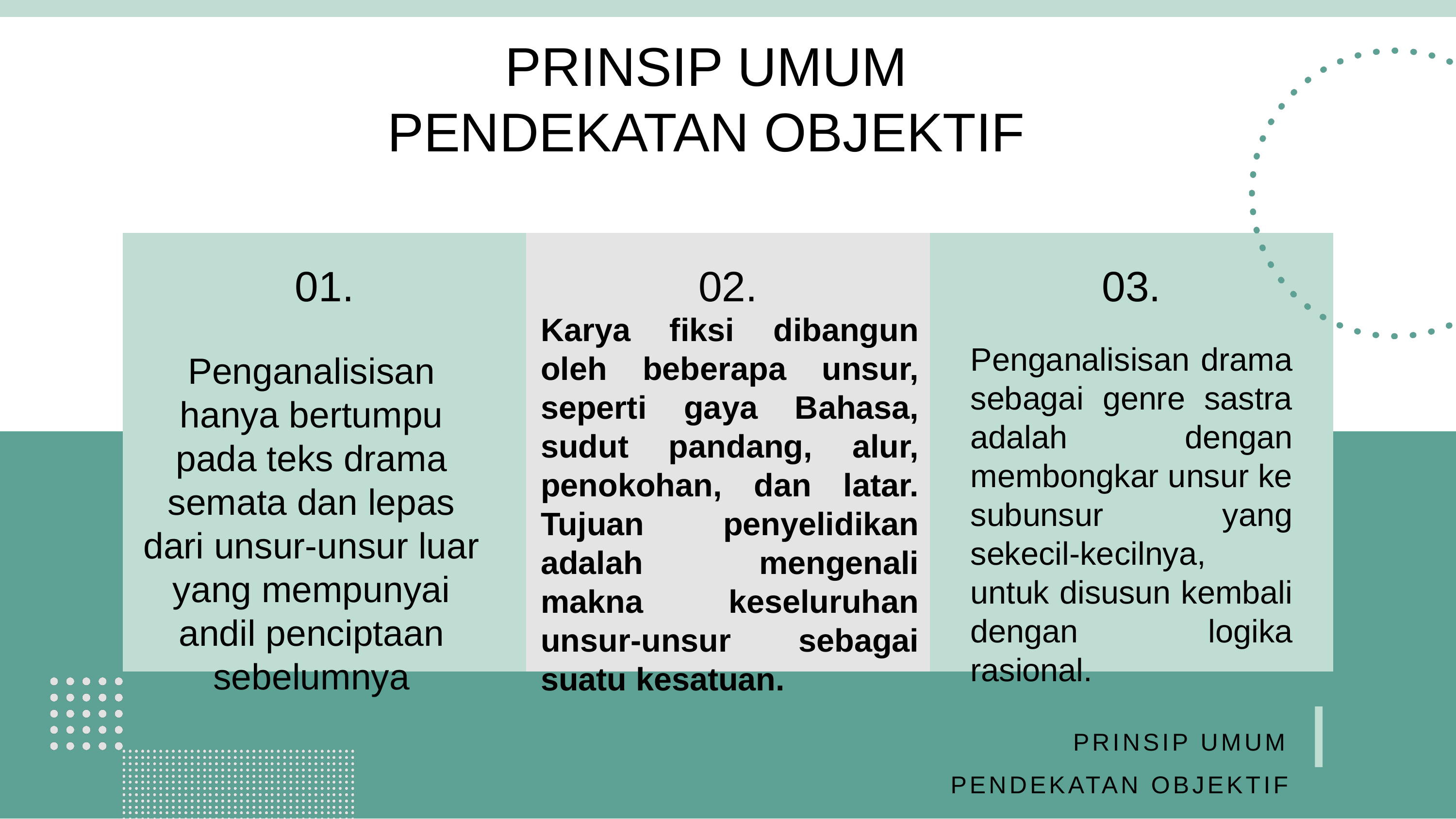

PRINSIP UMUM PENDEKATAN OBJEKTIF

01.
02.
03.
Karya fiksi dibangun oleh beberapa unsur, seperti gaya Bahasa, sudut pandang, alur, penokohan, dan latar. Tujuan penyelidikan adalah mengenali makna keseluruhan unsur-unsur sebagai suatu kesatuan.
Penganalisisan drama sebagai genre sastra adalah dengan membongkar unsur ke subunsur yang sekecil-kecilnya, untuk disusun kembali dengan logika rasional.
Penganalisisan hanya bertumpu pada teks drama semata dan lepas dari unsur-unsur luar yang mempunyai andil penciptaan sebelumnya

PRINSIP UMUM PENDEKATAN OBJEKTIF